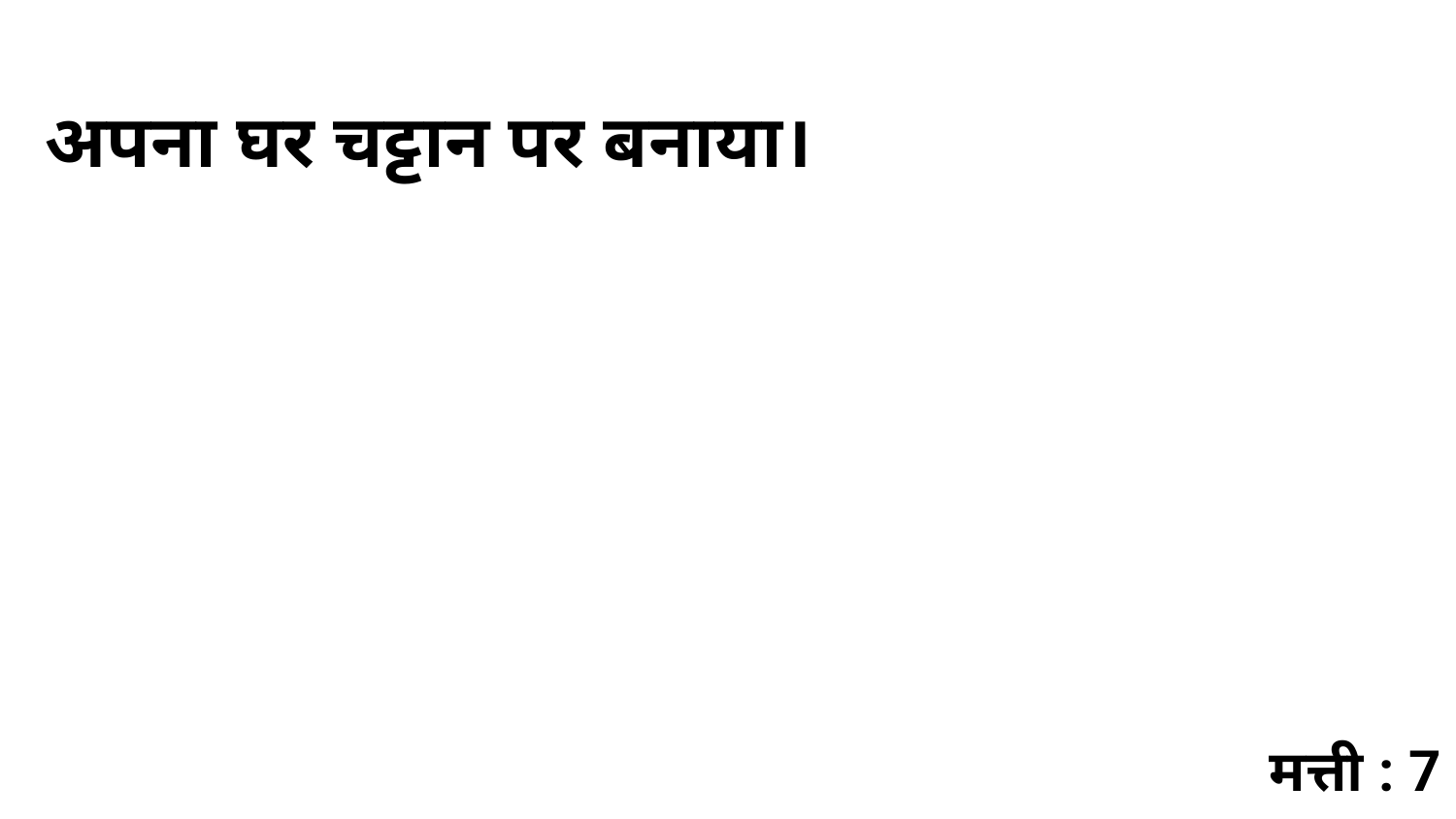

अपना घर चट्टान पर बनाया।
मत्ती : 7